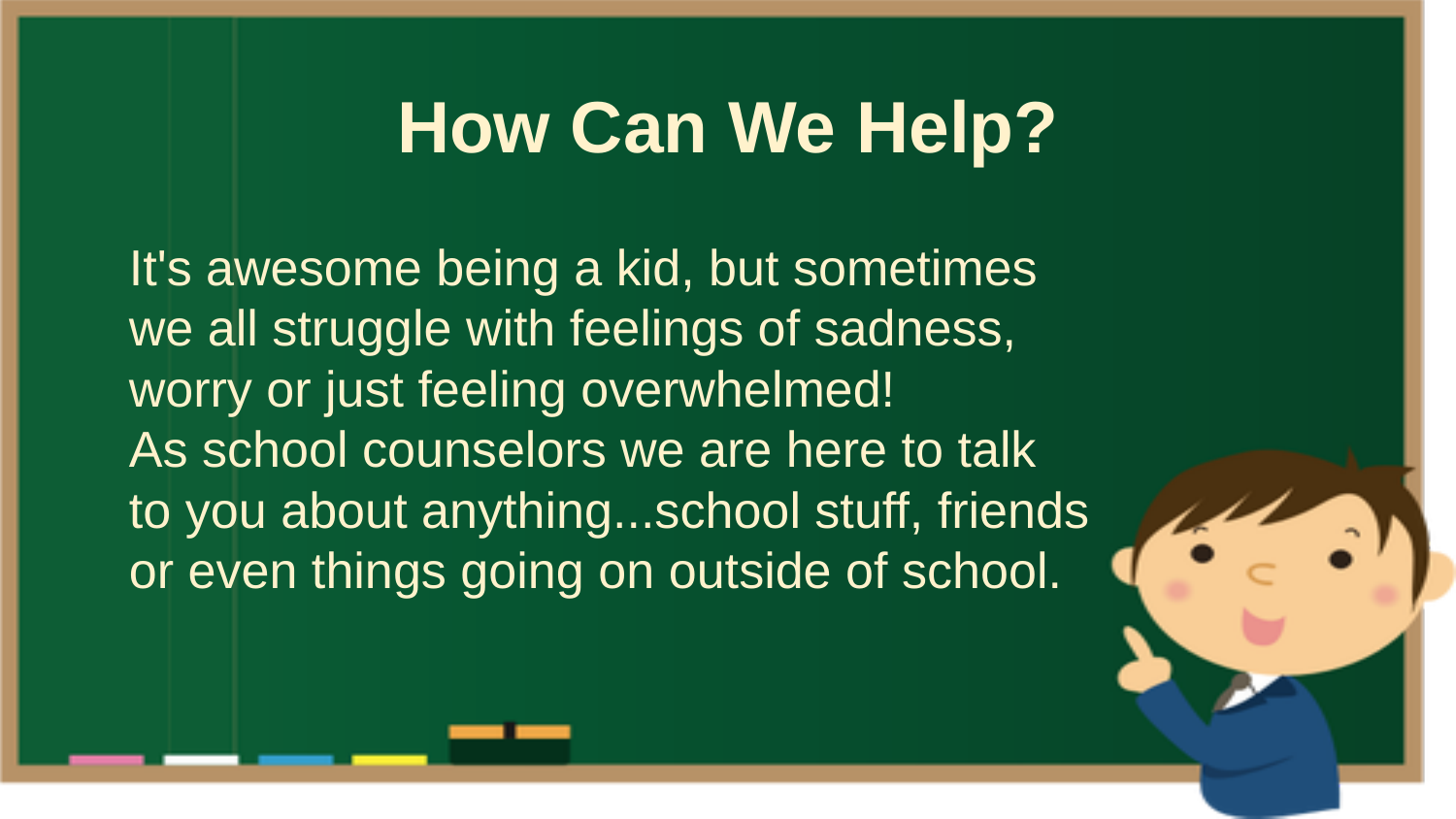

# How Can We Help?
It's awesome being a kid, but sometimes we all struggle with feelings of sadness, worry or just feeling overwhelmed!
As school counselors we are here to talk to you about anything...school stuff, friends or even things going on outside of school.